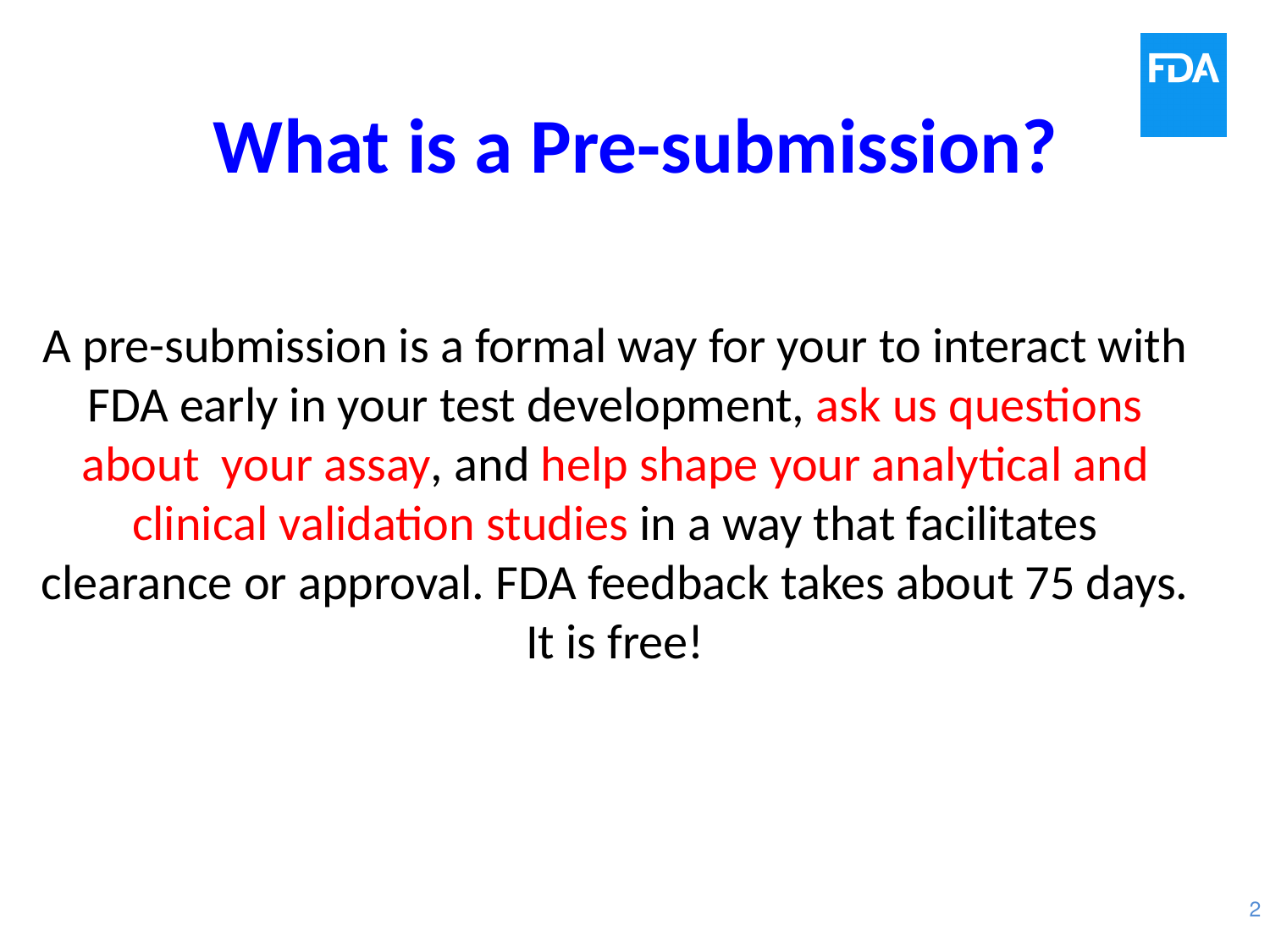

# What is a Pre-submission?
A pre-submission is a formal way for your to interact with FDA early in your test development, ask us questions about  your assay, and help shape your analytical and clinical validation studies in a way that facilitates clearance or approval. FDA feedback takes about 75 days. It is free!